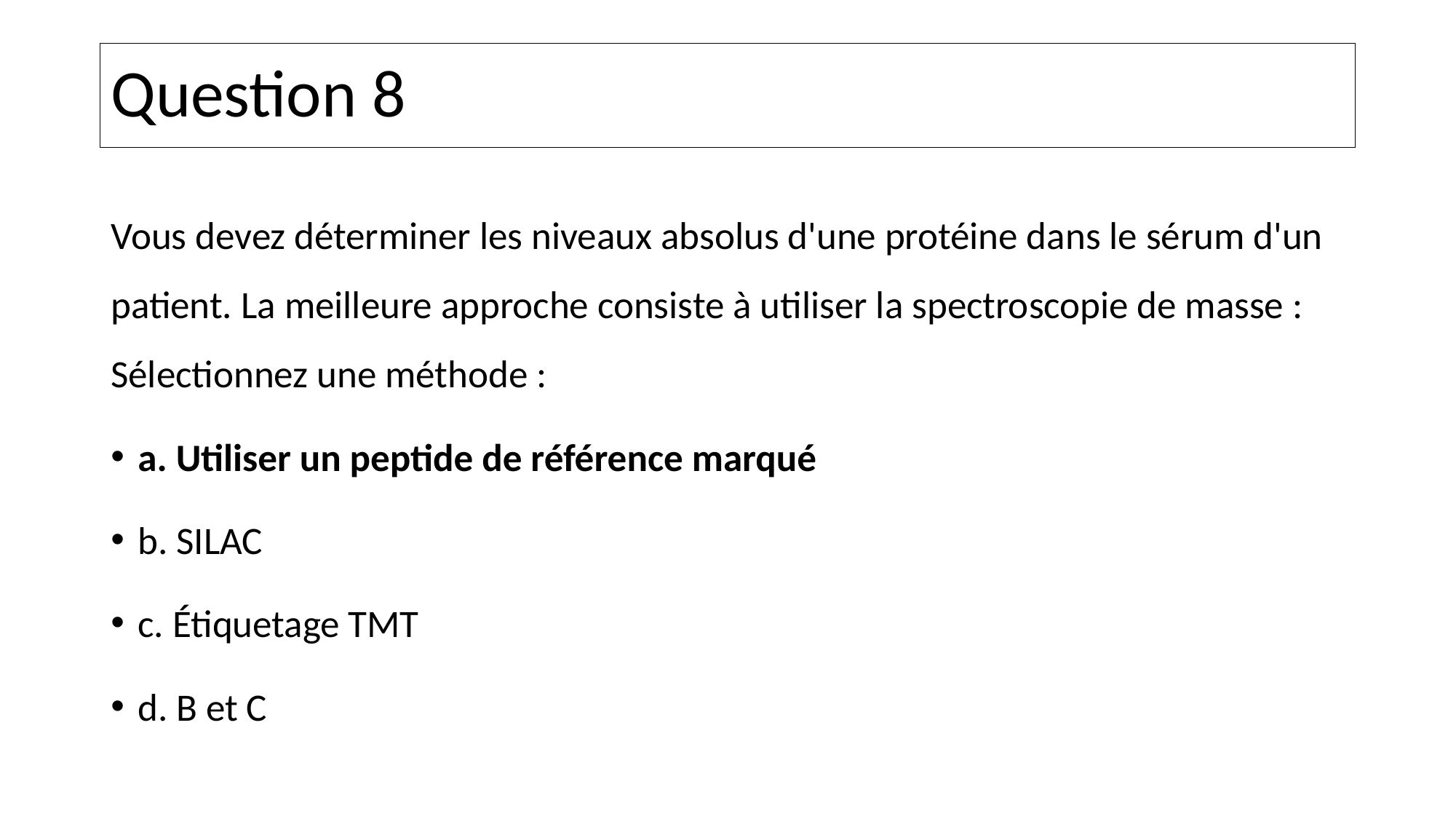

# Question 8
Vous devez déterminer les niveaux absolus d'une protéine dans le sérum d'un patient. La meilleure approche consiste à utiliser la spectroscopie de masse : Sélectionnez une méthode :
a. Utiliser un peptide de référence marqué
b. SILAC
c. Étiquetage TMT
d. B et C